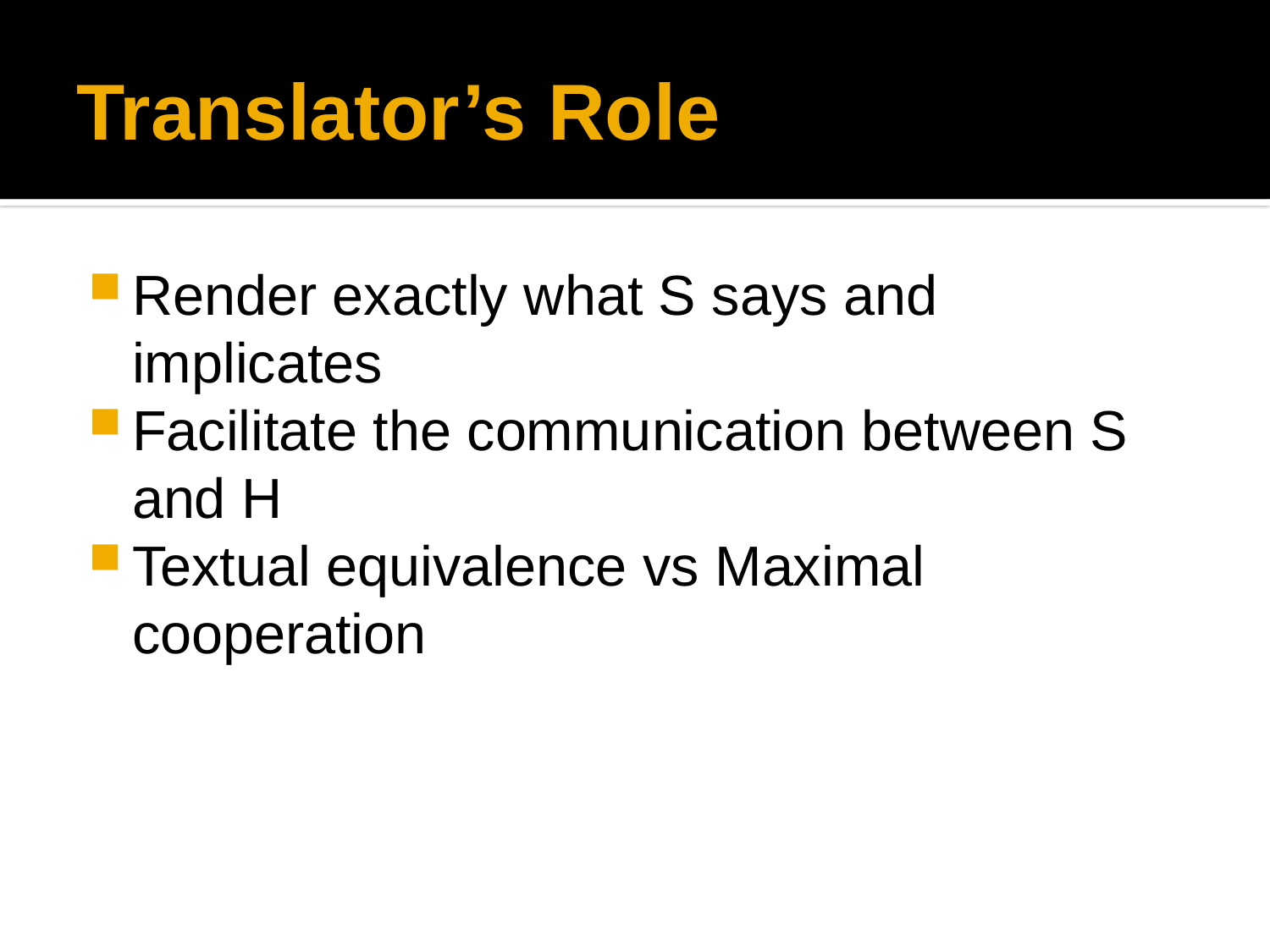

# Translator’s Role
Render exactly what S says and implicates
Facilitate the communication between S and H
Textual equivalence vs Maximal cooperation